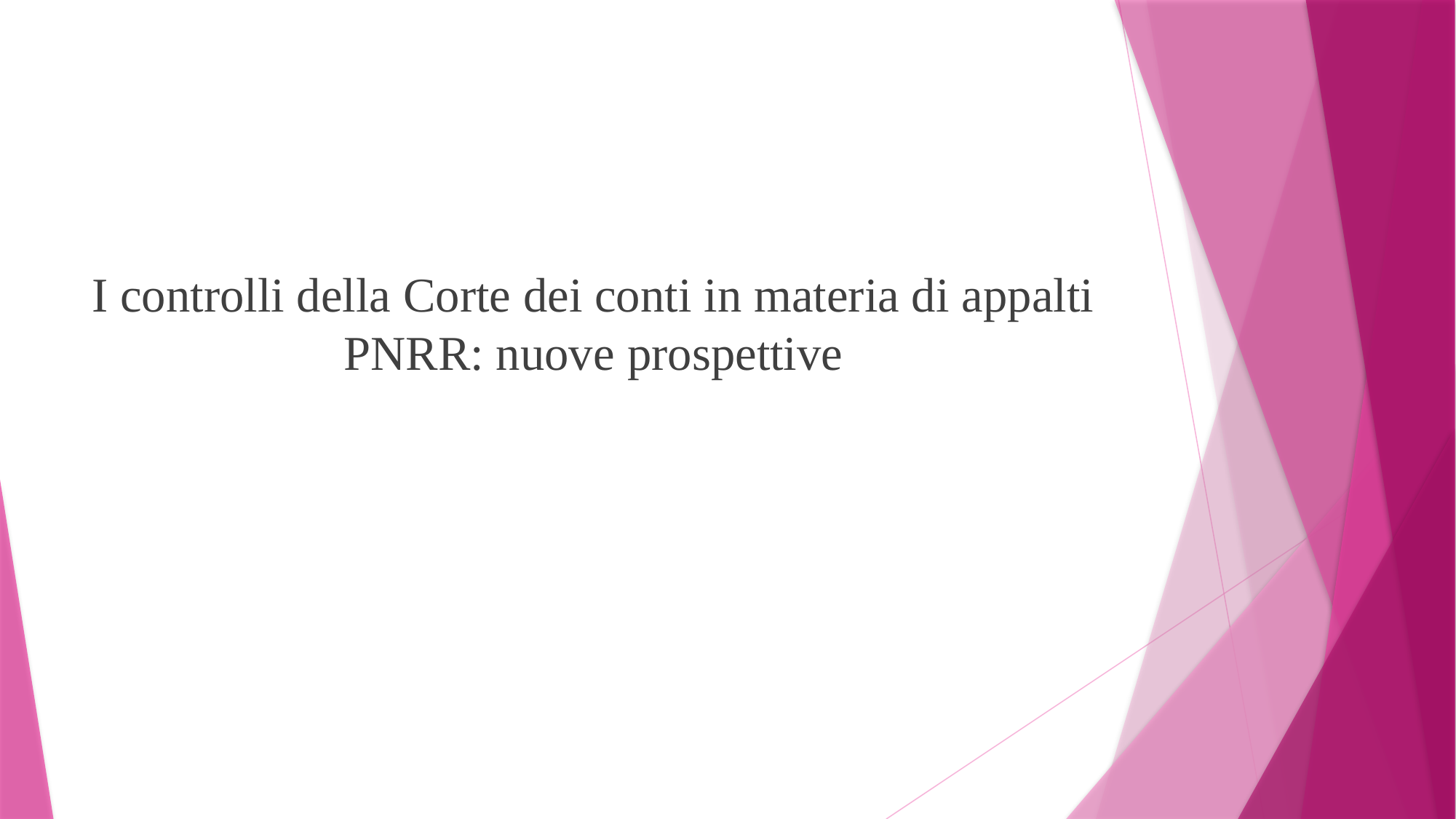

I controlli della Corte dei conti in materia di appalti PNRR: nuove prospettive